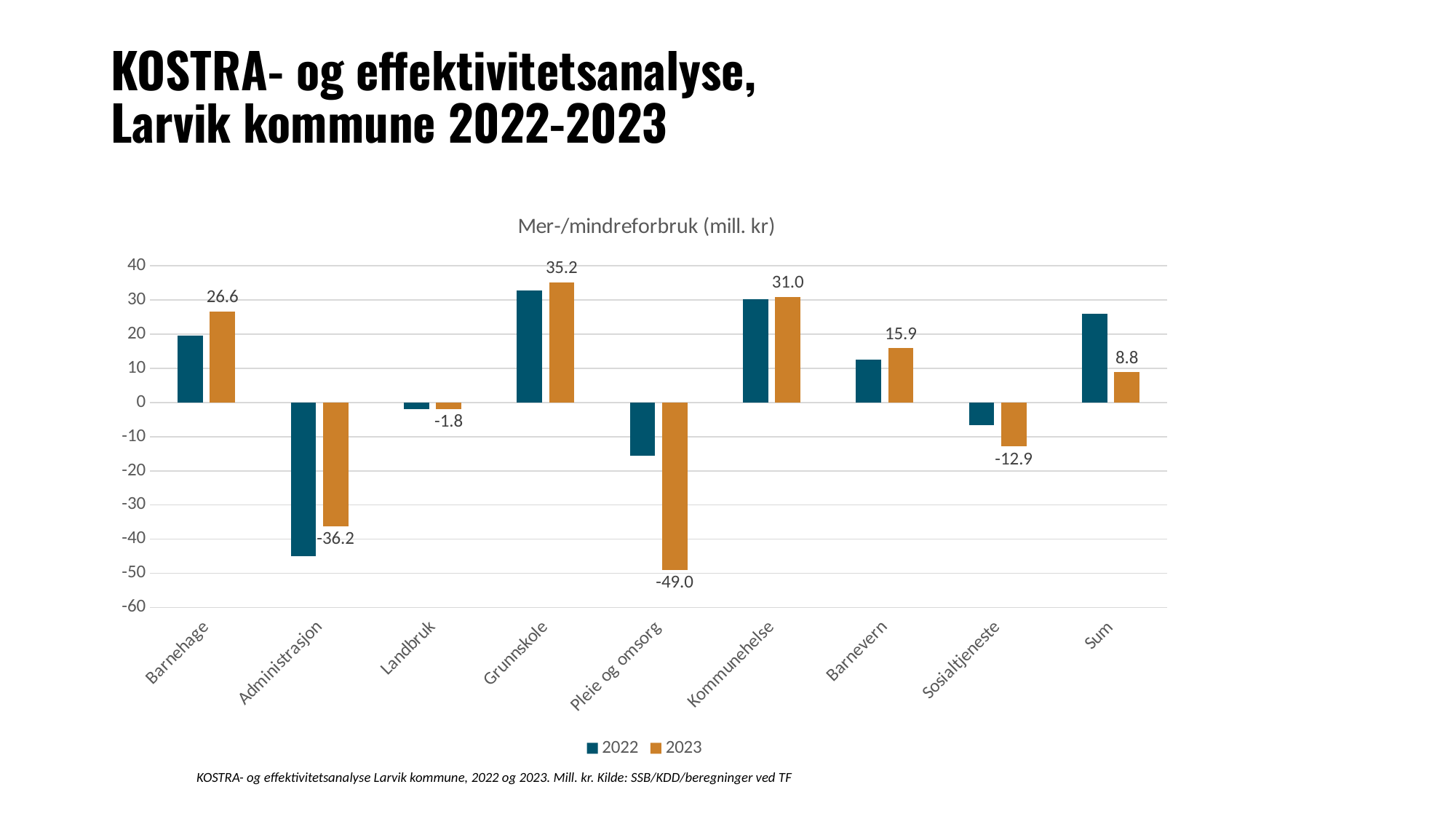

# KOSTRA- og effektivitetsanalyse, Larvik kommune 2022-2023

### Chart:  Mer-/mindreforbruk (mill. kr)

| Category | 2022 | 2023 |
|---|---|---|
| Barnehage | 19.646106950011884 | 26.639442673460284 |
| Administrasjon | -44.92570589122431 | -36.224268326095554 |
| Landbruk | -1.9786936195802374 | -1.8468031511488792 |
| Grunnskole | 32.892195000851935 | 35.2163888150027 |
| Pleie og omsorg | -15.62362992566172 | -48.972868530808306 |
| Kommunehelse | 30.199635451120695 | 30.959200128252903 |
| Barnevern | 12.506418414257576 | 15.941994820477046 |
| Sosialtjeneste | -6.693971126958462 | -12.878291763109486 |
| Sum | 26.02235525281736 | 8.834794666030708 |
9
KOSTRA- og effektivitetsanalyse Larvik kommune, 2022 og 2023. Mill. kr. Kilde: SSB/KDD/beregninger ved TF